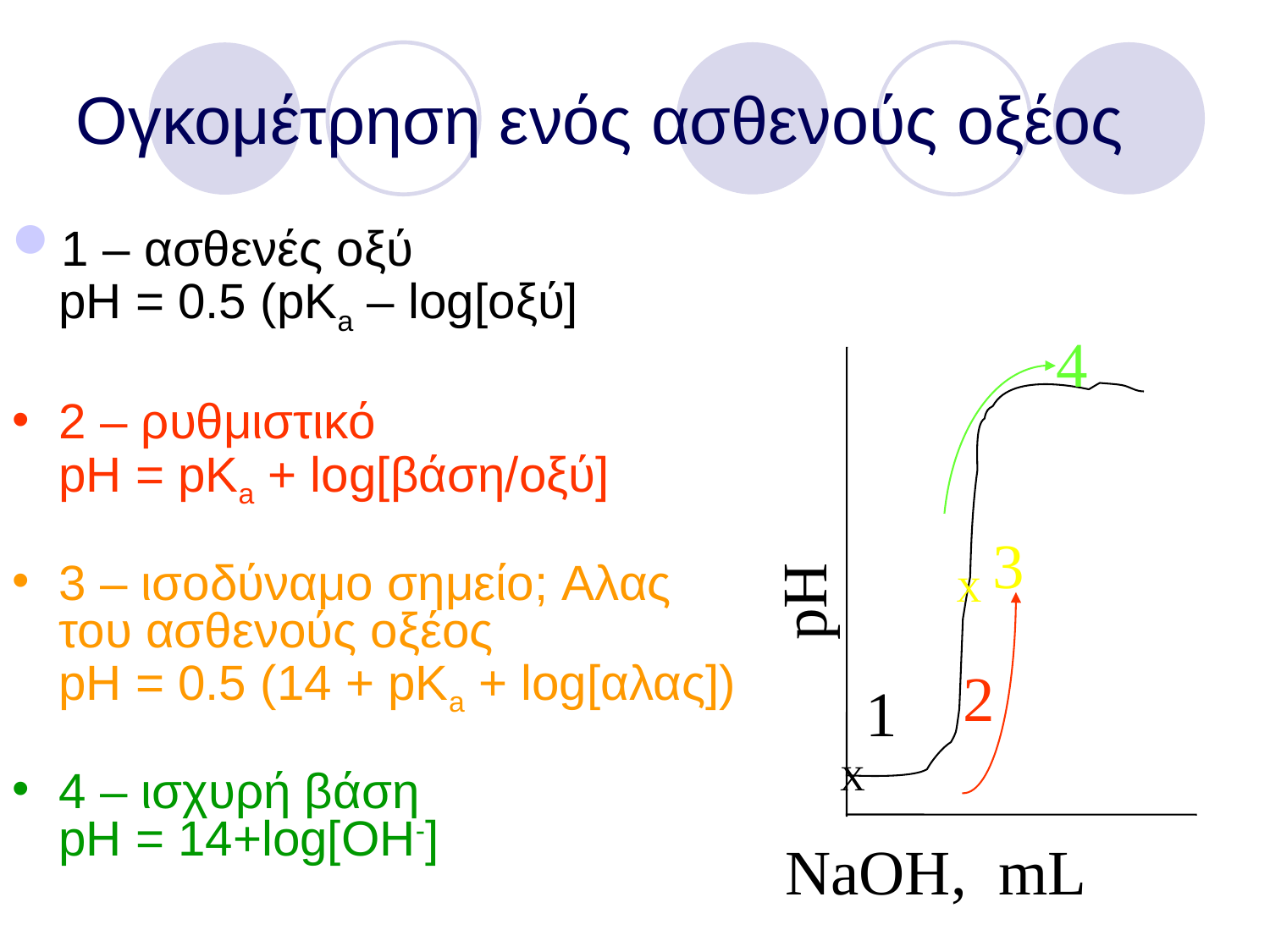

Ογκομέτρηση ενός ασθενούς οξέος
1 – ασθενές οξύ
pH = 0.5 (pKa – log[οξύ]
2 – ρυθμιστικό
pH = pKa + log[βάση/οξύ]
3 – ισοδύναμο σημείο; Αλας του ασθενούς οξέος
pH = 0.5 (14 + pKa + log[αλας])
4 – ισχυρή βάση
pH = 14+log[OH-]
4

3
pH
X

2
1
X

ΝaOH,  mL